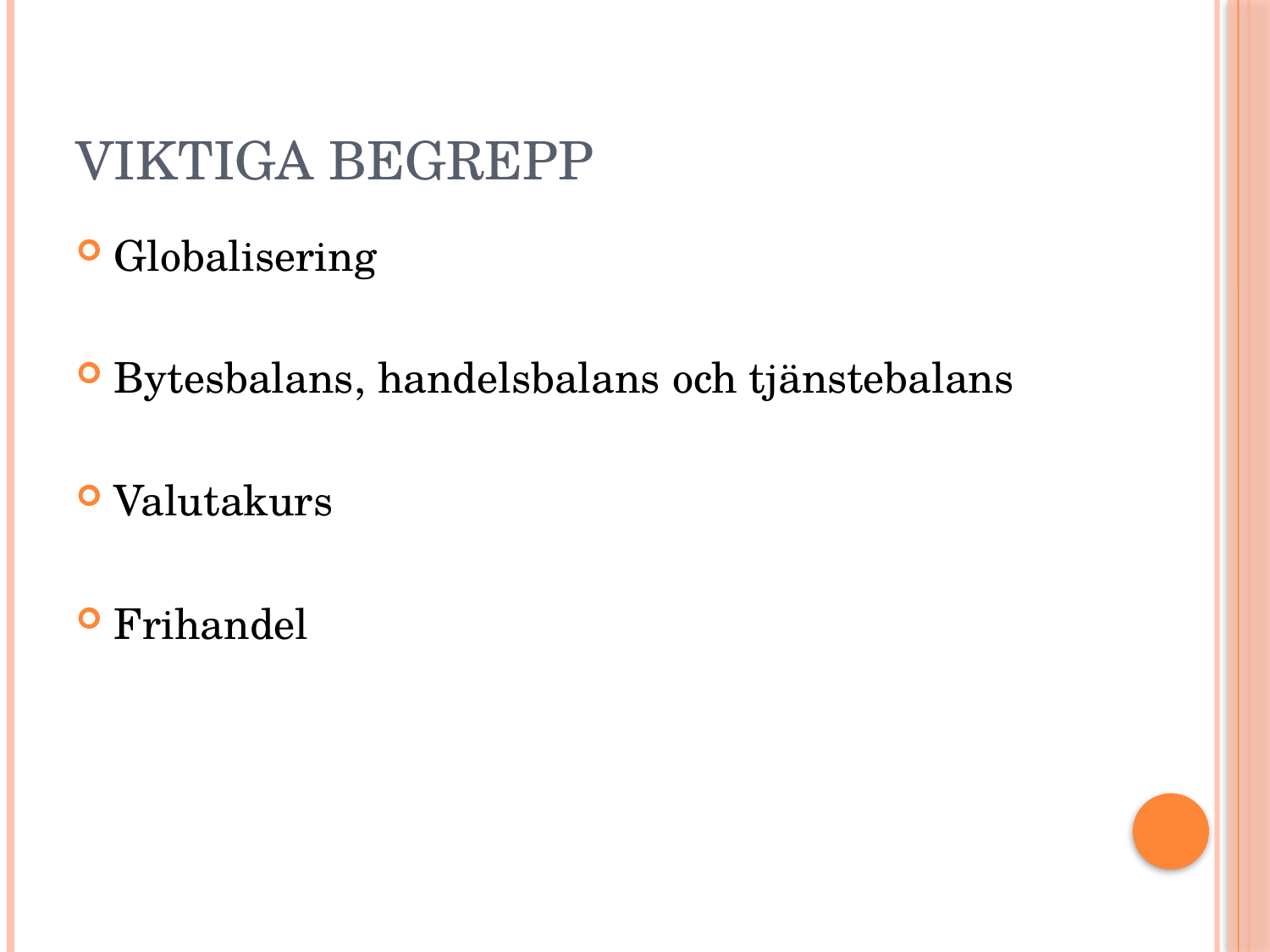

# Viktiga begrepp
Globalisering

Bytesbalans, handelsbalans och tjänstebalans

Valutakurs

Frihandel